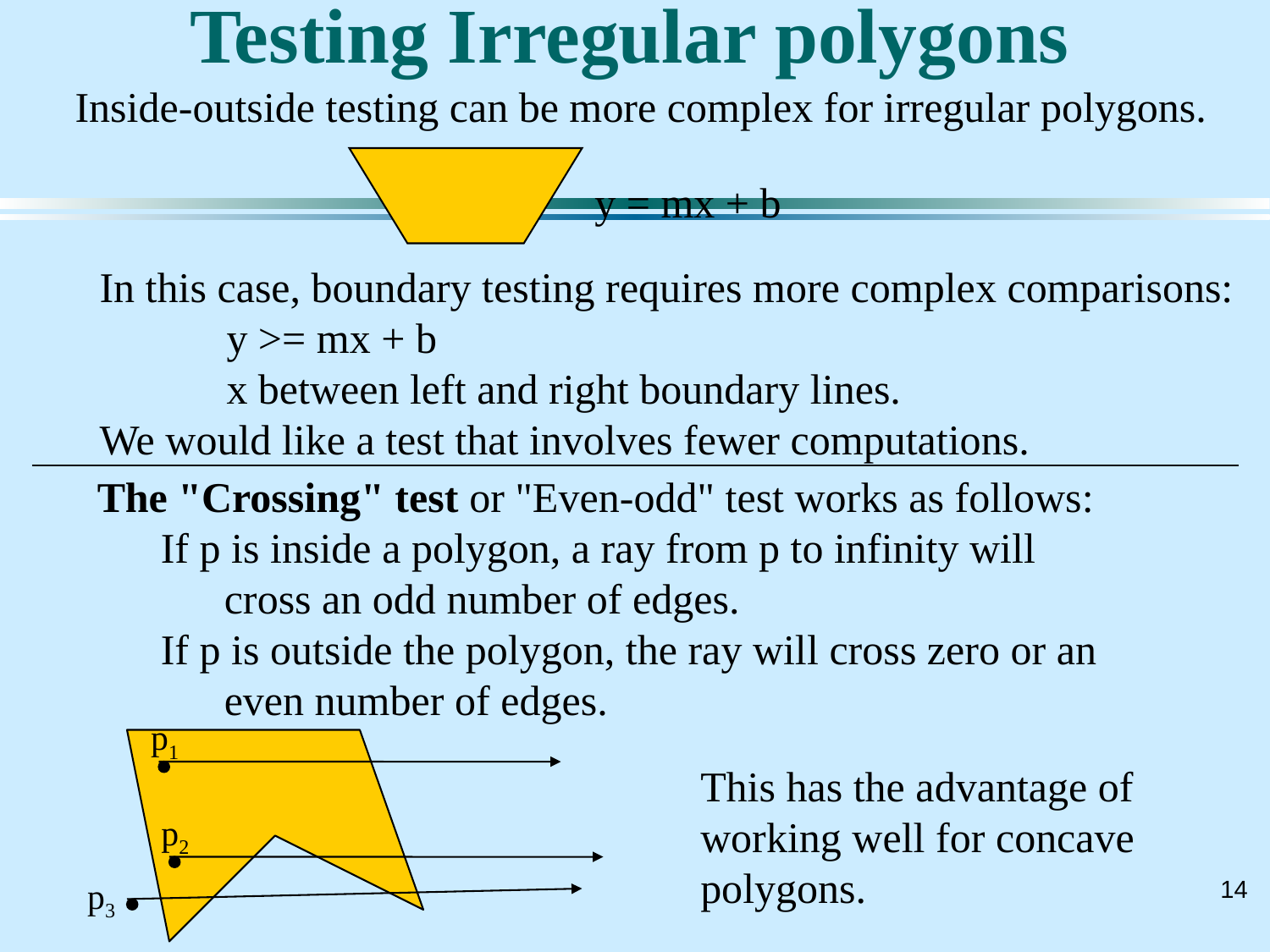

# Testing Irregular polygons
Inside-outside testing can be more complex for irregular polygons.

y = mx + b
In this case, boundary testing requires more complex comparisons:
	y >= mx + b
	x between left and right boundary lines.
We would like a test that involves fewer computations.
The "Crossing" test or "Even-odd" test works as follows:
If p is inside a polygon, a ray from p to infinity will cross an odd number of edges.
If p is outside the polygon, the ray will cross zero or an even number of edges.
p1

p2

p3

This has the advantage of working well for concave polygons.